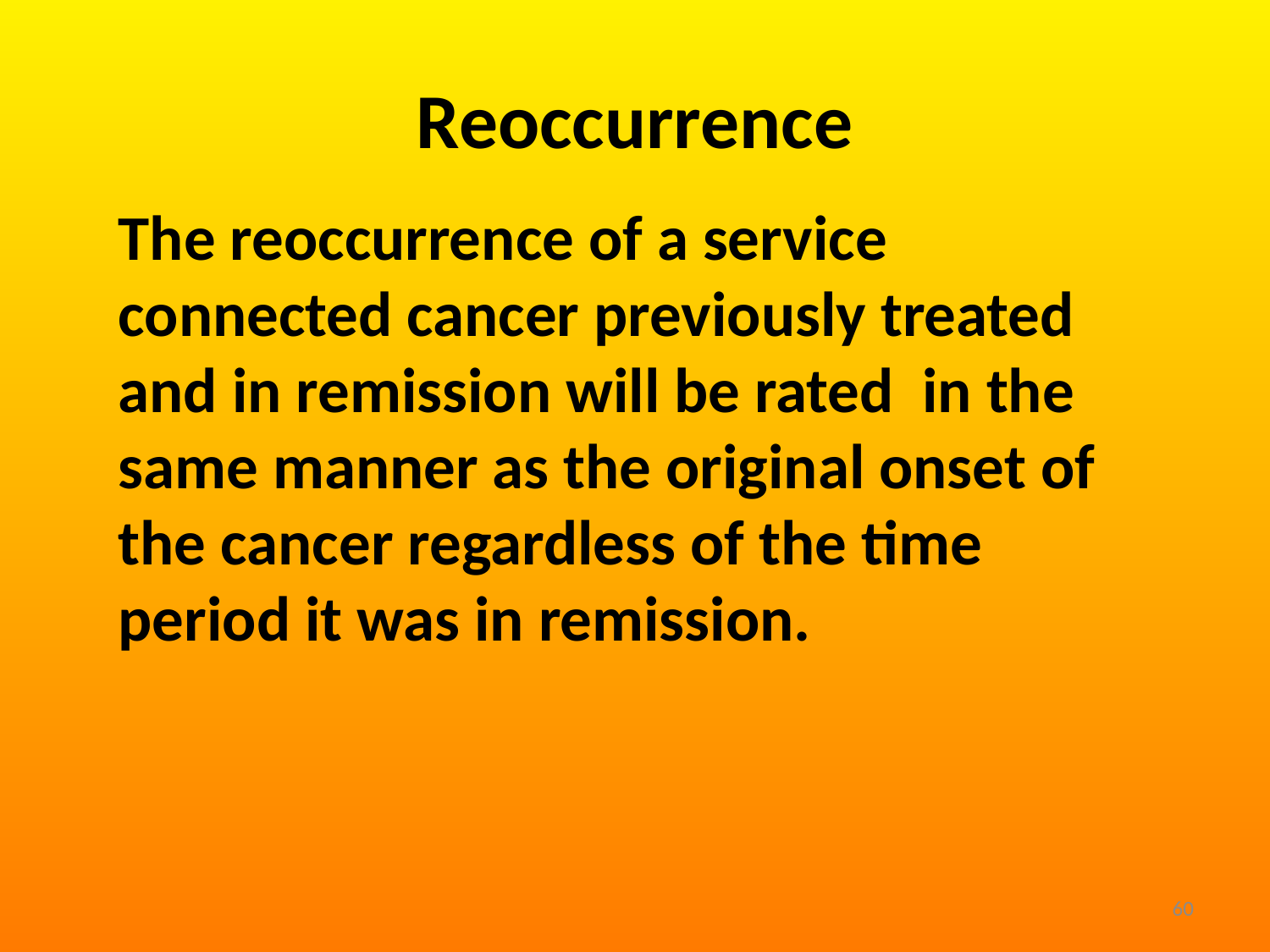

# Reoccurrence
The reoccurrence of a service connected cancer previously treated and in remission will be rated  in the same manner as the original onset of the cancer regardless of the time period it was in remission.
60